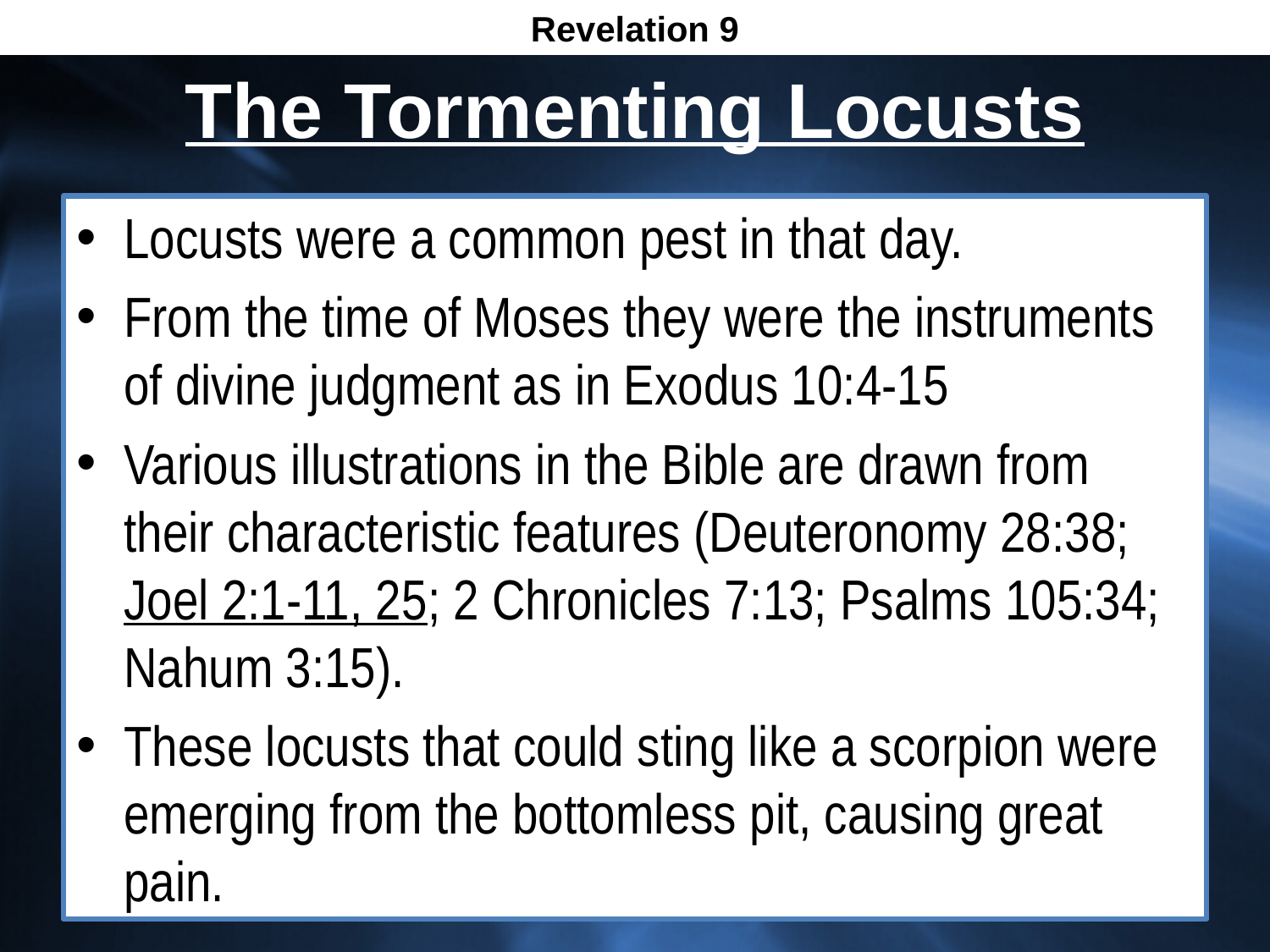

Revelation 9
# The Tormenting Locusts
Locusts were a common pest in that day.
From the time of Moses they were the instruments of divine judgment as in Exodus 10:4-15
Various illustrations in the Bible are drawn from their characteristic features (Deuteronomy 28:38;
Joel 2:1-11, 25; 2 Chronicles 7:13; Psalms 105:34; Nahum 3:15).
These locusts that could sting like a scorpion were emerging from the bottomless pit, causing great pain.